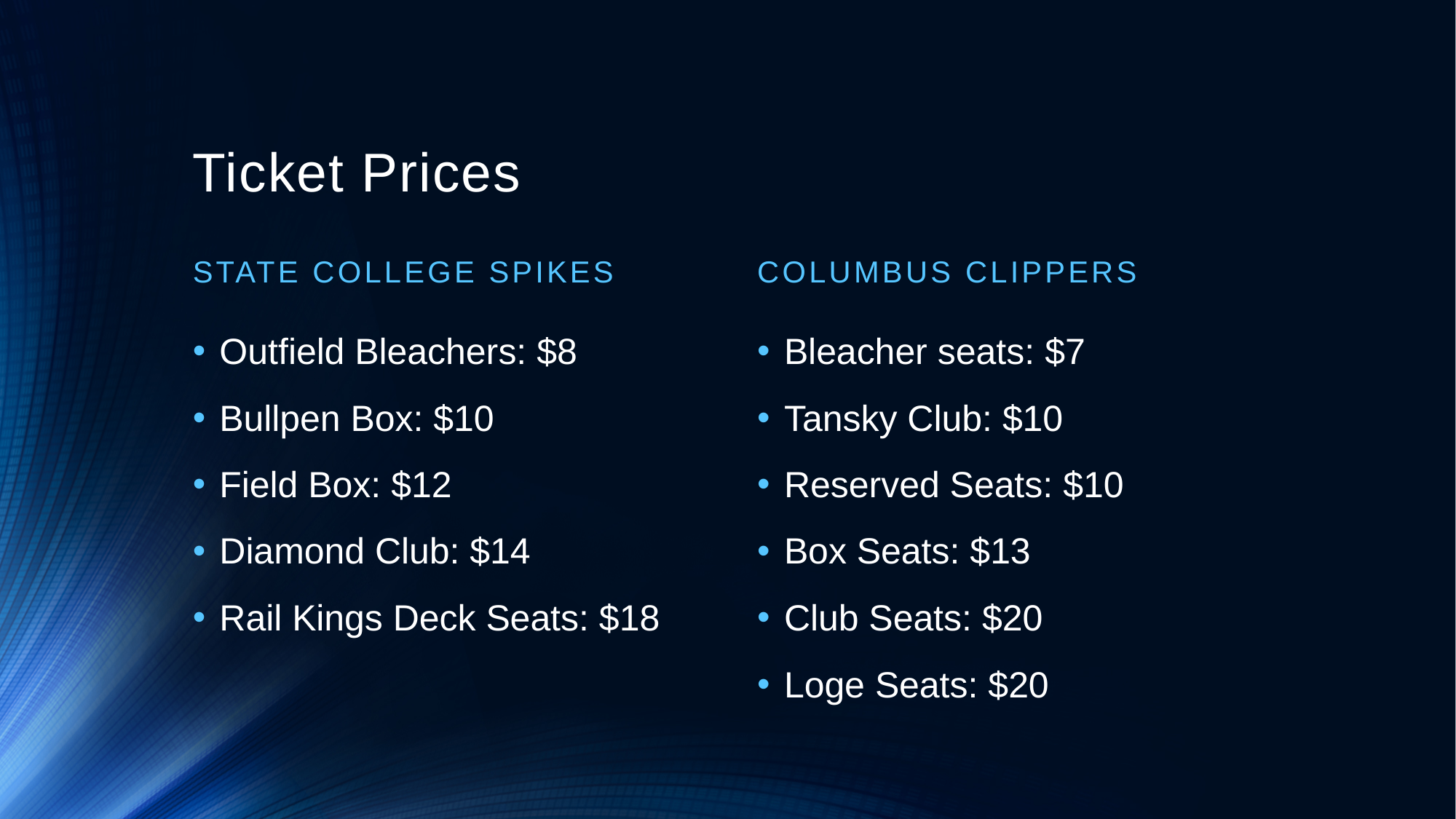

# Ticket Prices
State College Spikes
Columbus Clippers
Outfield Bleachers: $8
Bullpen Box: $10
Field Box: $12
Diamond Club: $14
Rail Kings Deck Seats: $18
Bleacher seats: $7
Tansky Club: $10
Reserved Seats: $10
Box Seats: $13
Club Seats: $20
Loge Seats: $20